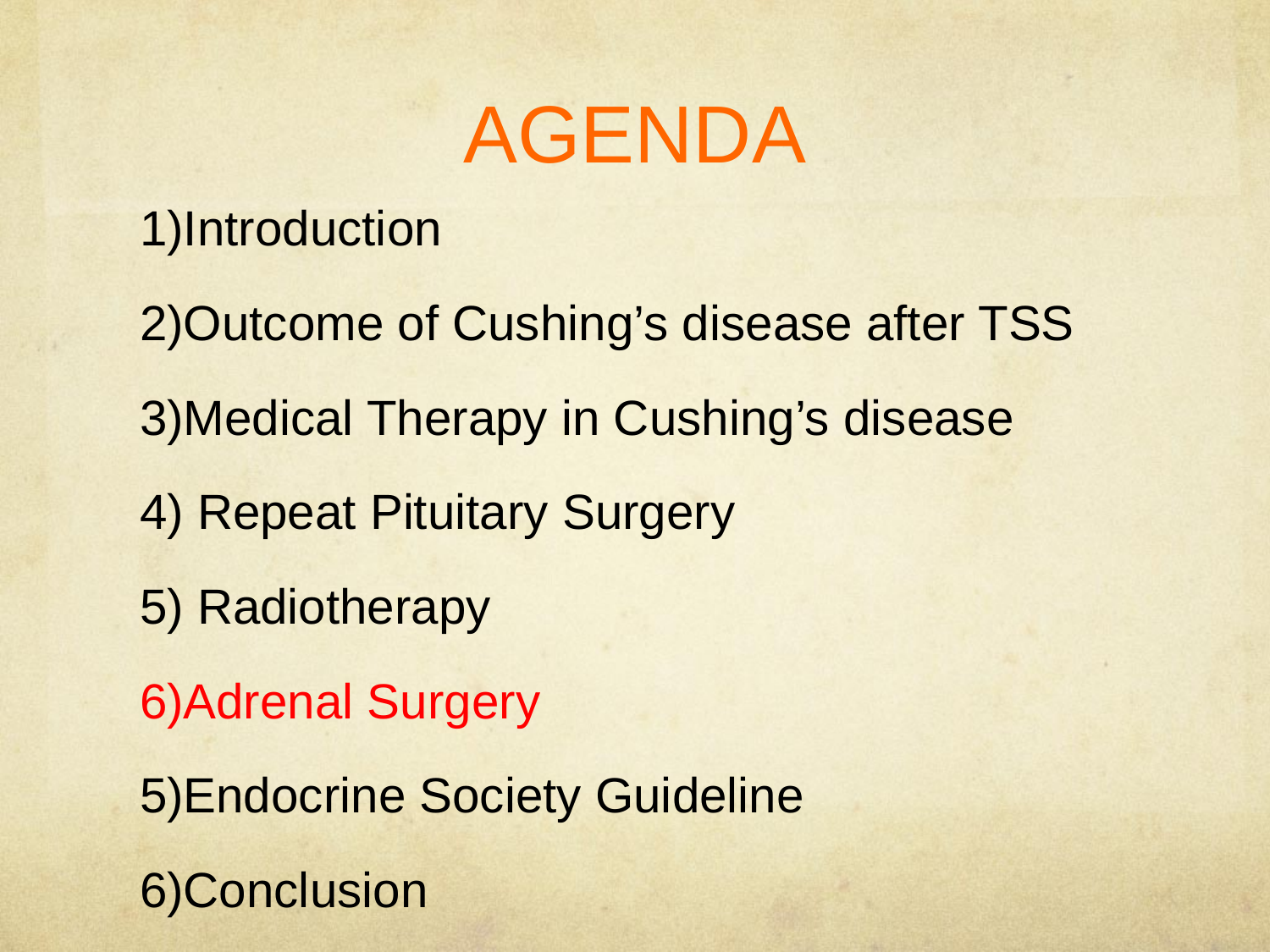

# AGENDA
1)Introduction
2)Outcome of Cushing’s disease after TSS
3)Medical Therapy in Cushing’s disease
4) Repeat Pituitary Surgery
5) Radiotherapy
6)Adrenal Surgery
5)Endocrine Society Guideline
6)Conclusion